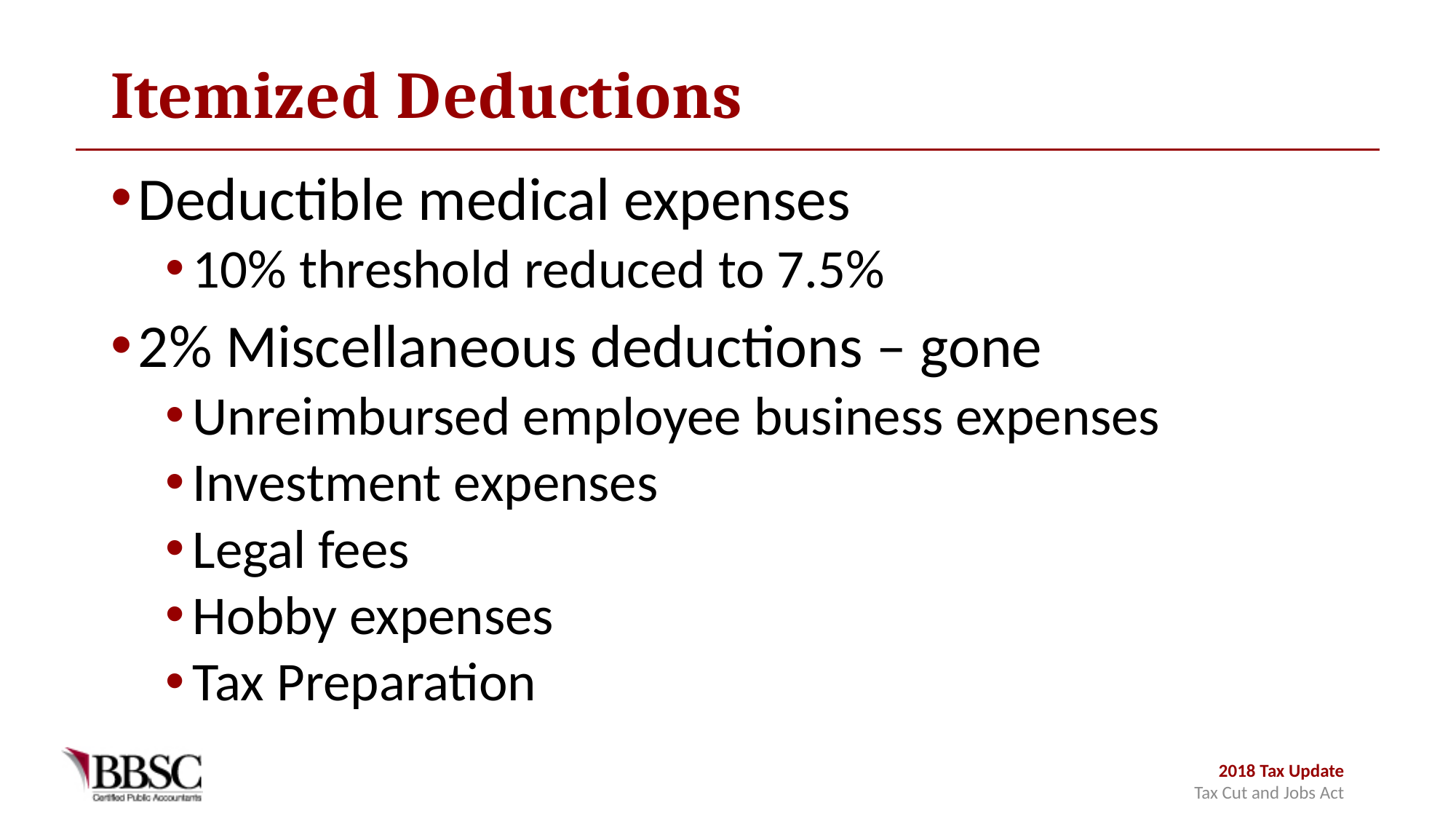

# Itemized Deductions
Deductible medical expenses
10% threshold reduced to 7.5%
2% Miscellaneous deductions – gone
Unreimbursed employee business expenses
Investment expenses
Legal fees
Hobby expenses
Tax Preparation
2018 Tax Update
Tax Cut and Jobs Act